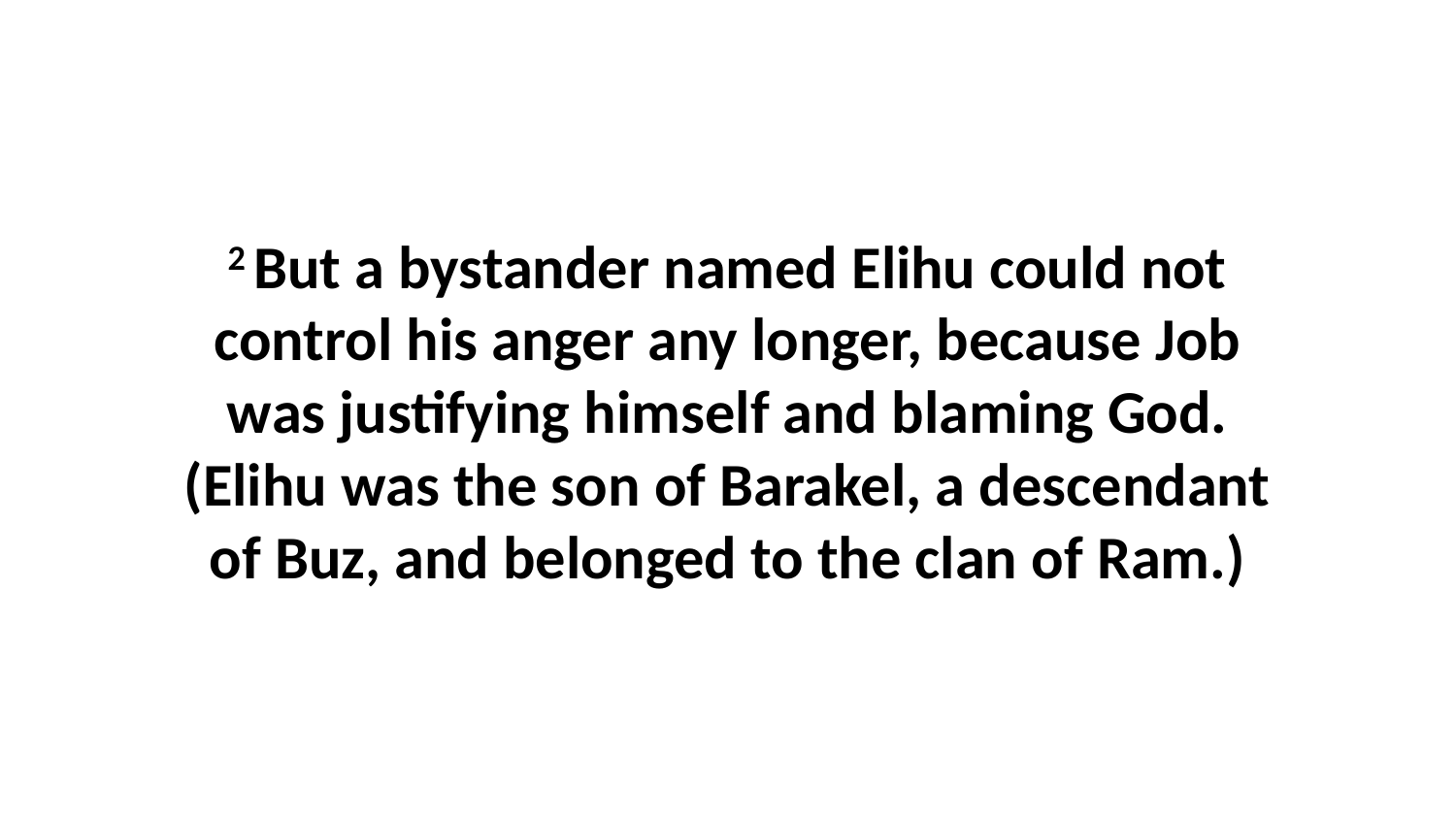

2 But a bystander named Elihu could not control his anger any longer, because Job was justifying himself and blaming God. (Elihu was the son of Barakel, a descendant of Buz, and belonged to the clan of Ram.)